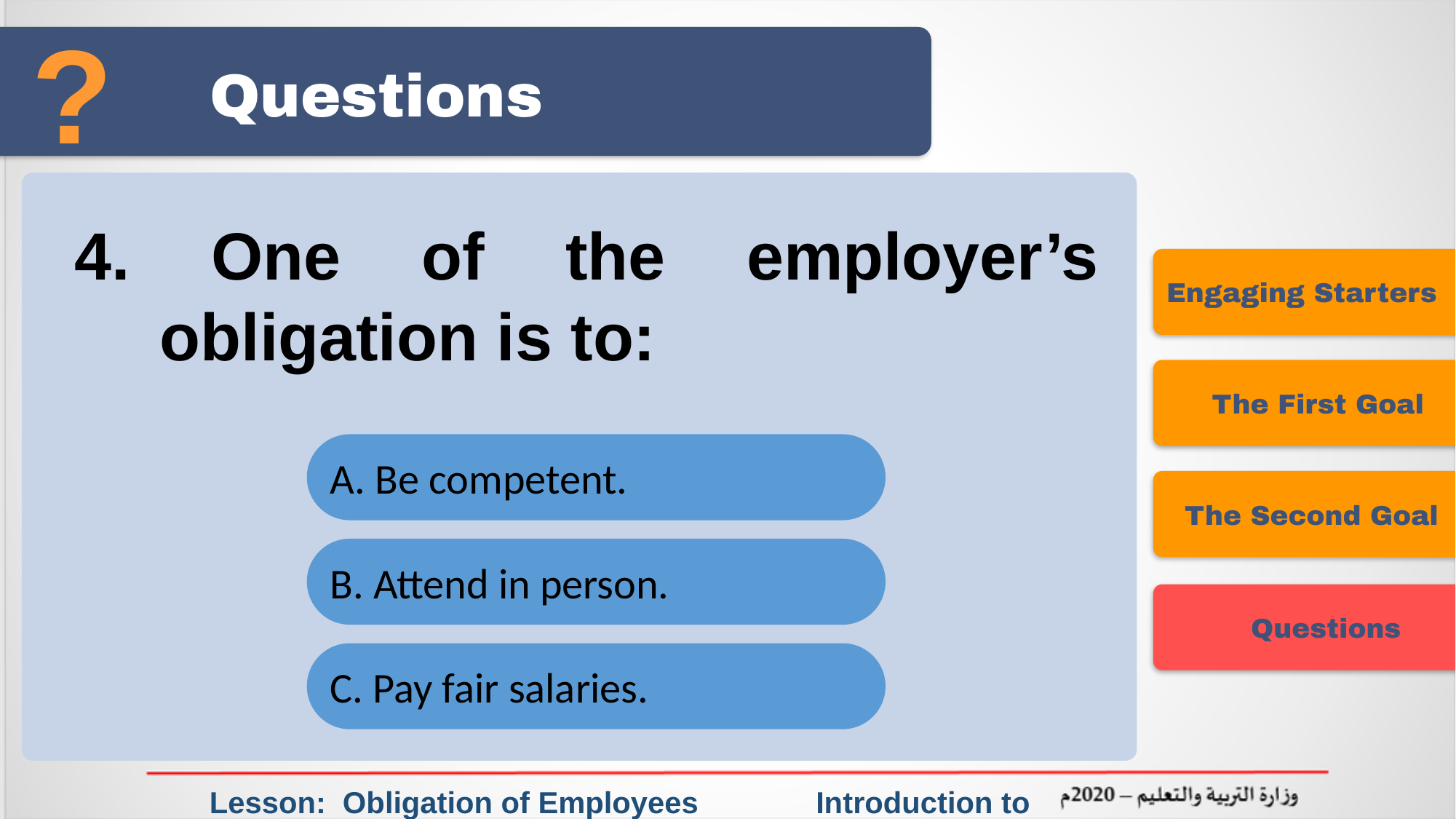

?

# Questions

4. One of the employer’s obligation is to:
Engaging Starters
     The First Goal
A. Be competent.
  The Second Goal
B. Attend in person.
 Questions
C. Pay fair salaries.
                  Lesson:  Obligation of Employees              Introduction to Office Management               ادر 111